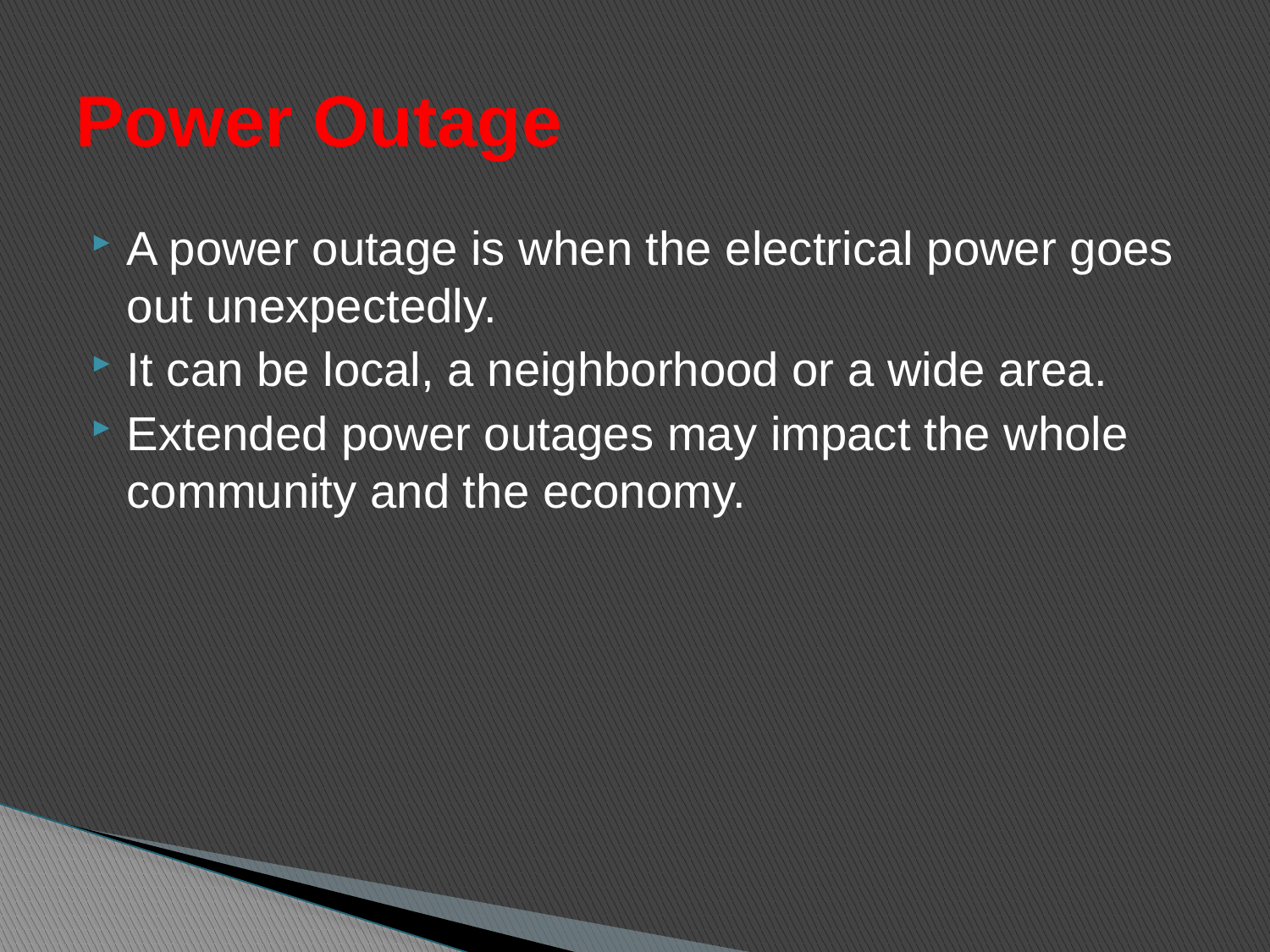

# Power Outage
A power outage is when the electrical power goes out unexpectedly.
It can be local, a neighborhood or a wide area.
Extended power outages may impact the whole community and the economy.